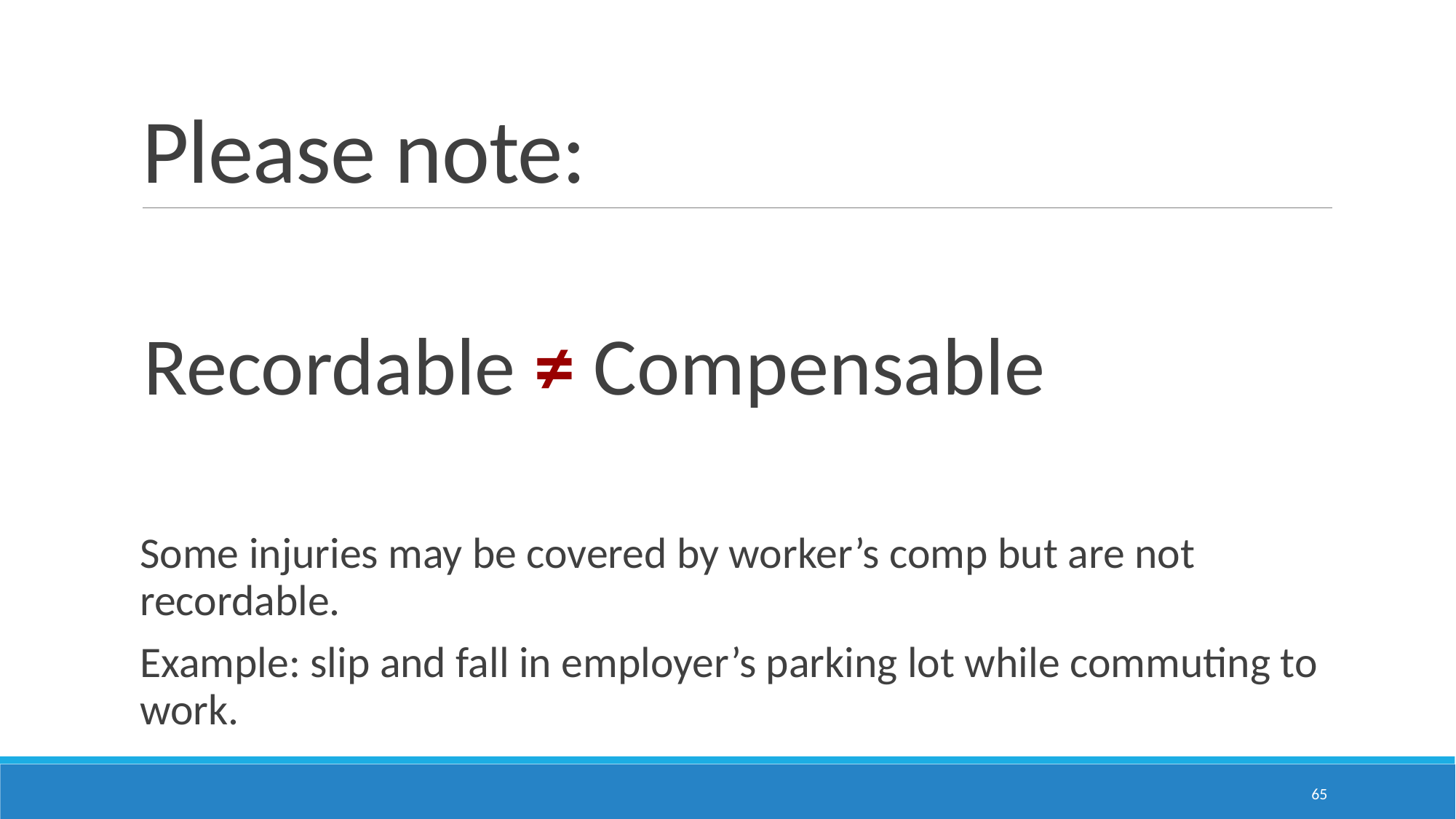

# Please note:

Recordable ≠ Compensable

Some injuries may be covered by worker’s comp but are not recordable.
Example: slip and fall in employer’s parking lot while commuting to work.
65